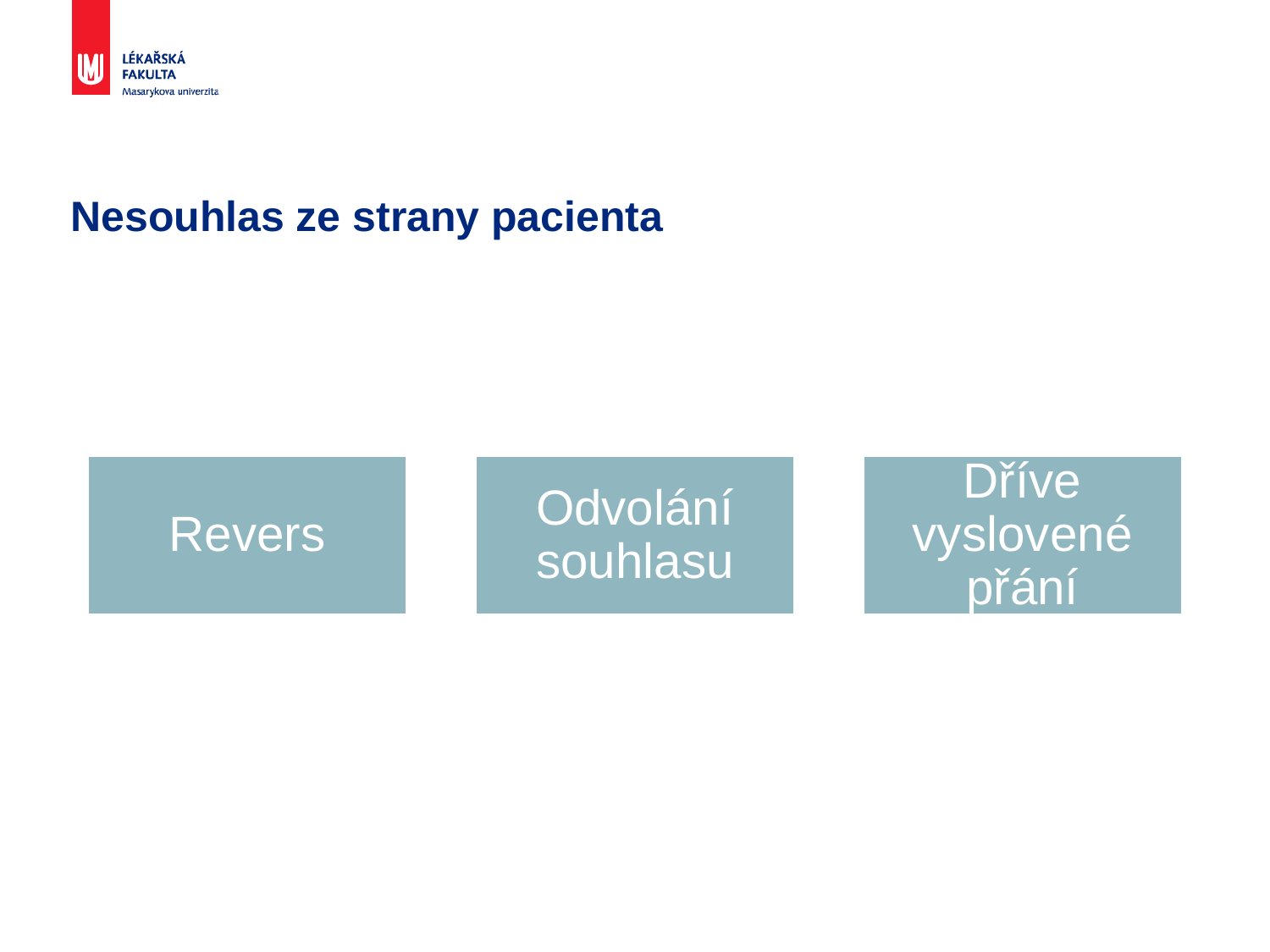

# Nesouhlas ze strany pacienta
Revers
Odvolání souhlasu
Dříve vyslovené přání